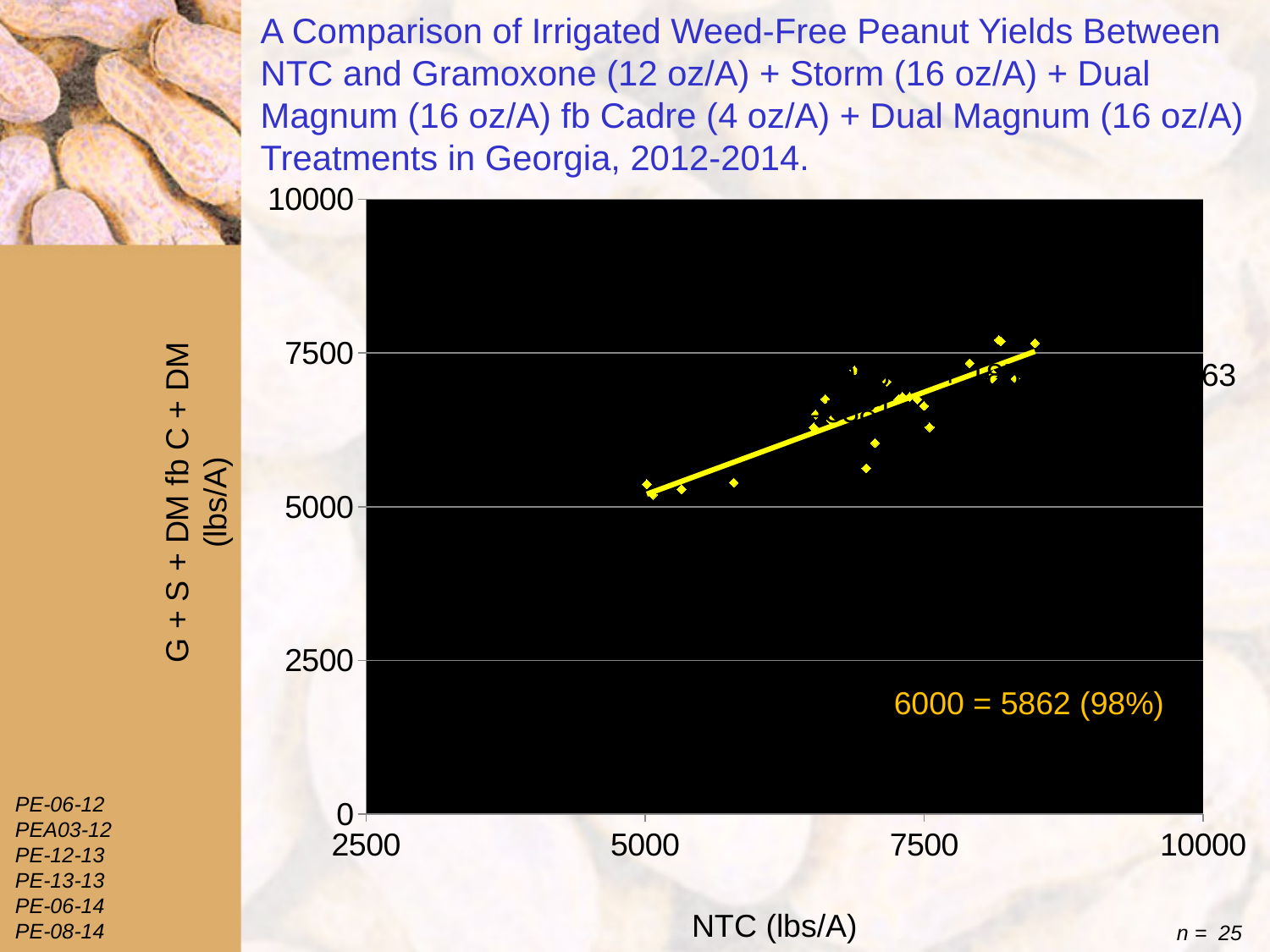

# A Comparison of Irrigated Weed-Free Peanut Yields Between NTC and Gramoxone (12 oz/A) + Storm (16 oz/A) + Dual Magnum (16 oz/A) fb Cadre (4 oz/A) + Dual Magnum (16 oz/A) Treatments in Georgia, 2012-2014.

### Chart

| Category | y-actual |
|---|---|
G + S + DM fb C + DM
(lbs/A)
6000 = 5862 (98%)
PE-06-12
PEA03-12
PE-12-13
PE-13-13
PE-06-14
PE-08-14
NTC (lbs/A)
n =  25